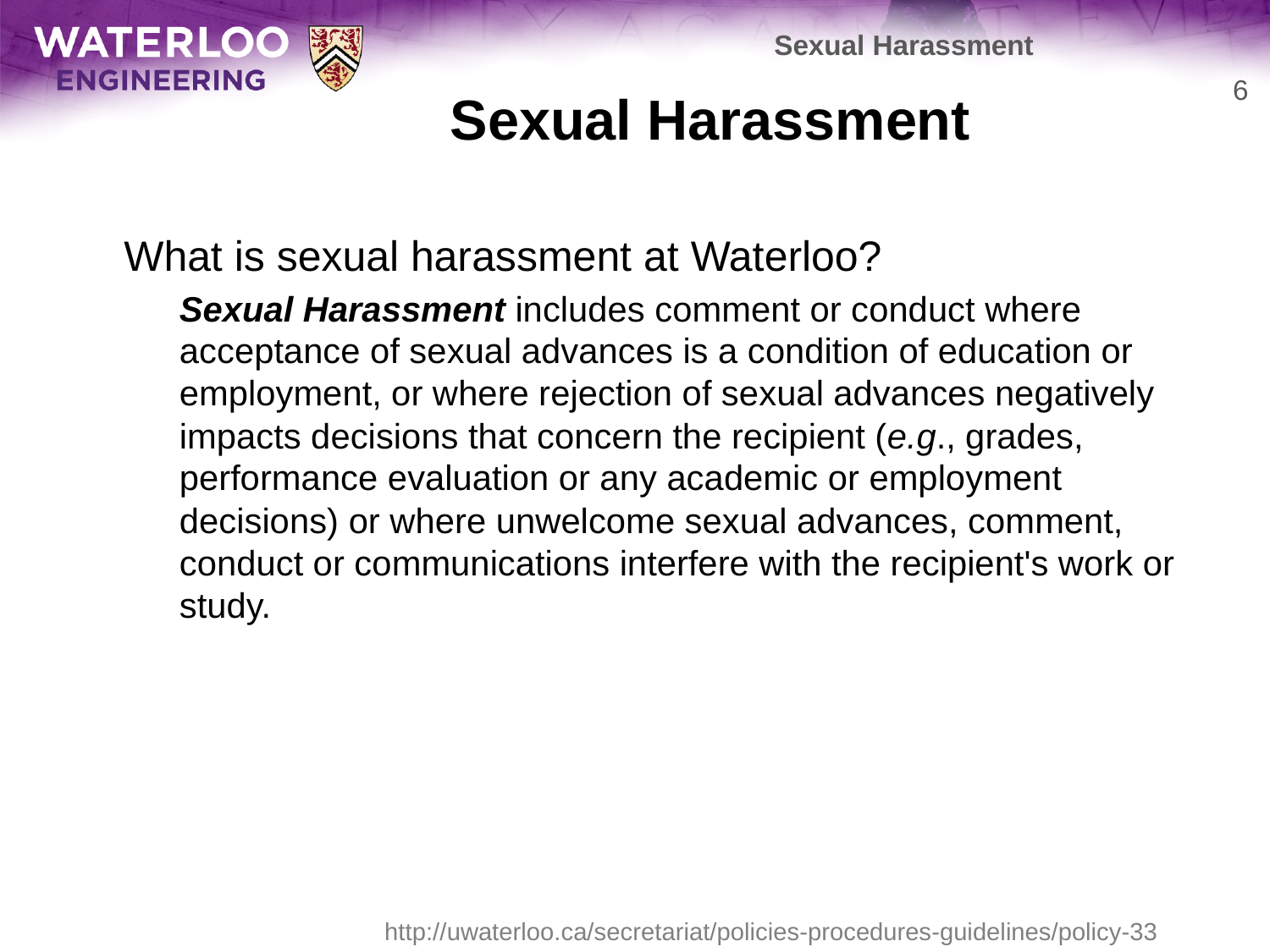

Sexual Harassment
# Sexual Harassment
6
	What is sexual harassment at Waterloo?
	Sexual Harassment includes comment or conduct where acceptance of sexual advances is a condition of education or employment, or where rejection of sexual advances negatively impacts decisions that concern the recipient (e.g., grades, performance evaluation or any academic or employment decisions) or where unwelcome sexual advances, comment, conduct or communications interfere with the recipient's work or study.
http://uwaterloo.ca/secretariat/policies-procedures-guidelines/policy-33